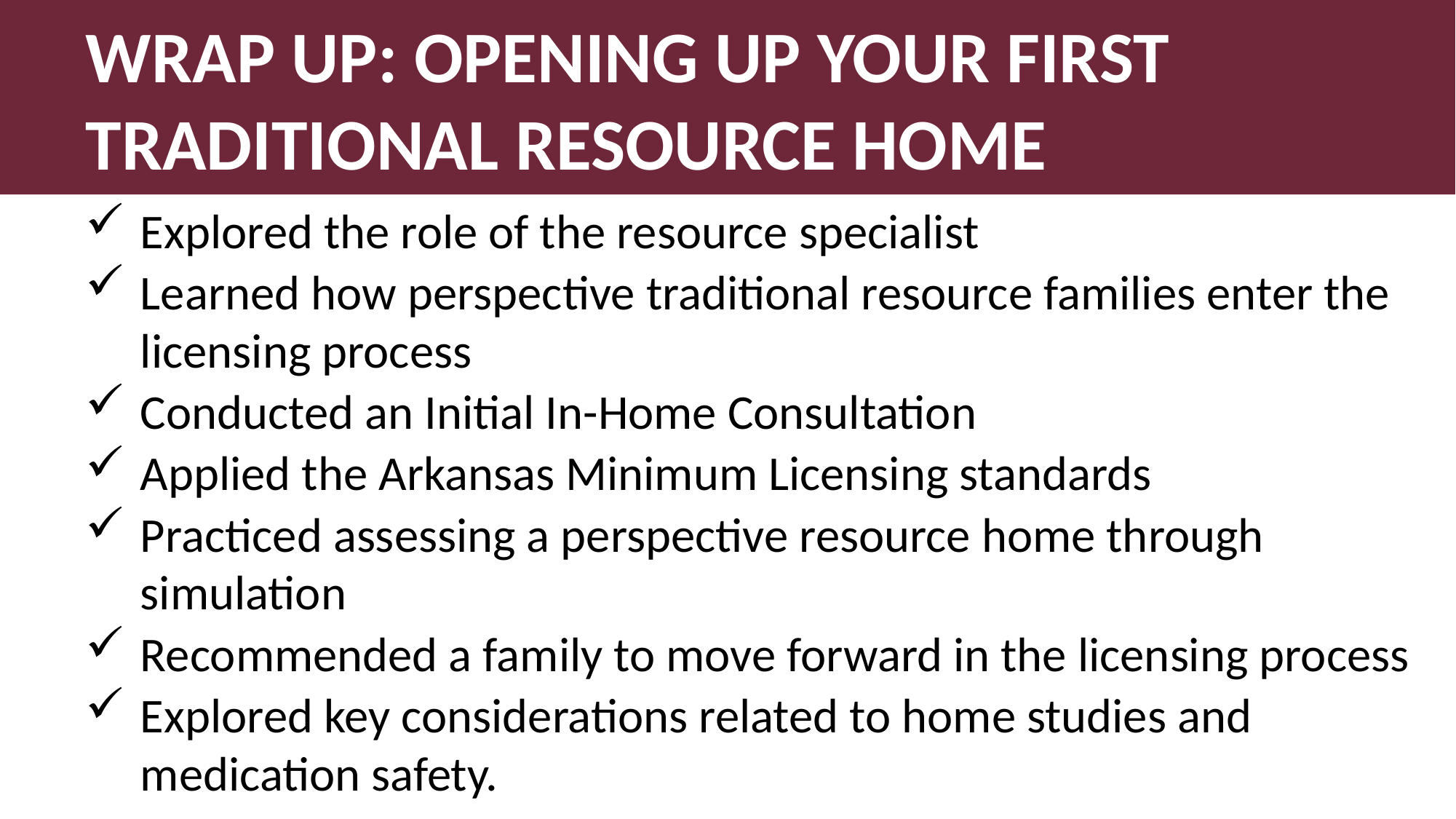

# WRAP UP: OPENING UP YOUR FIRST TRADITIONAL RESOURCE HOME
Explored the role of the resource specialist
Learned how perspective traditional resource families enter the licensing process
Conducted an Initial In-Home Consultation
Applied the Arkansas Minimum Licensing standards
Practiced assessing a perspective resource home through simulation
Recommended a family to move forward in the licensing process
Explored key considerations related to home studies and medication safety.